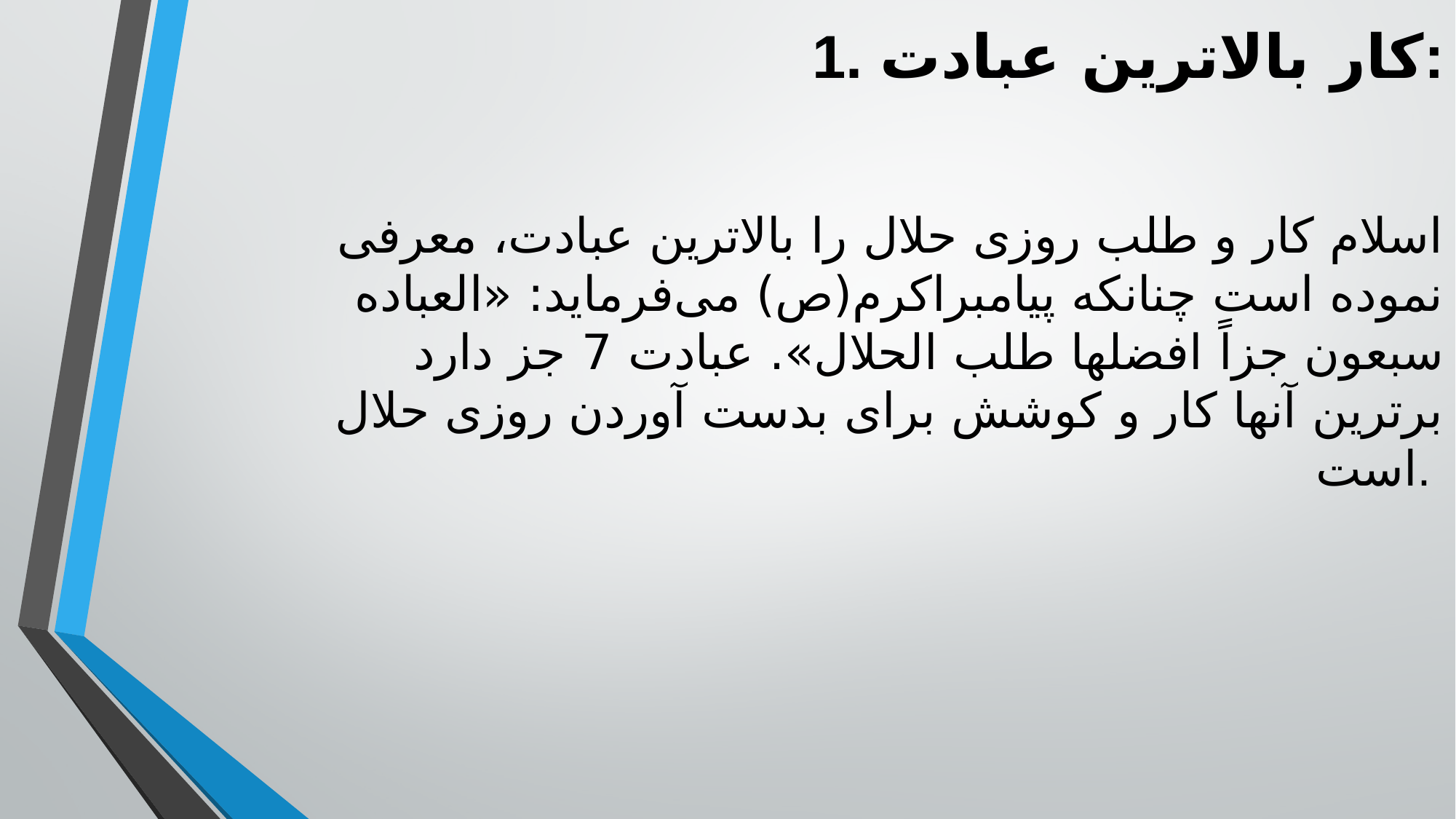

1. کار بالاترین عبادت:
# اسلام کار و طلب روزی حلال را بالاترین عبادت، معرفی نموده است چنانکه پیامبراکرم(ص) می‌فرماید: «العباده سبعون جزاً افضلها طلب الحلال». عبادت 7 جز دارد برترین آنها کار و کوشش برای بدست آوردن روزی حلال است.